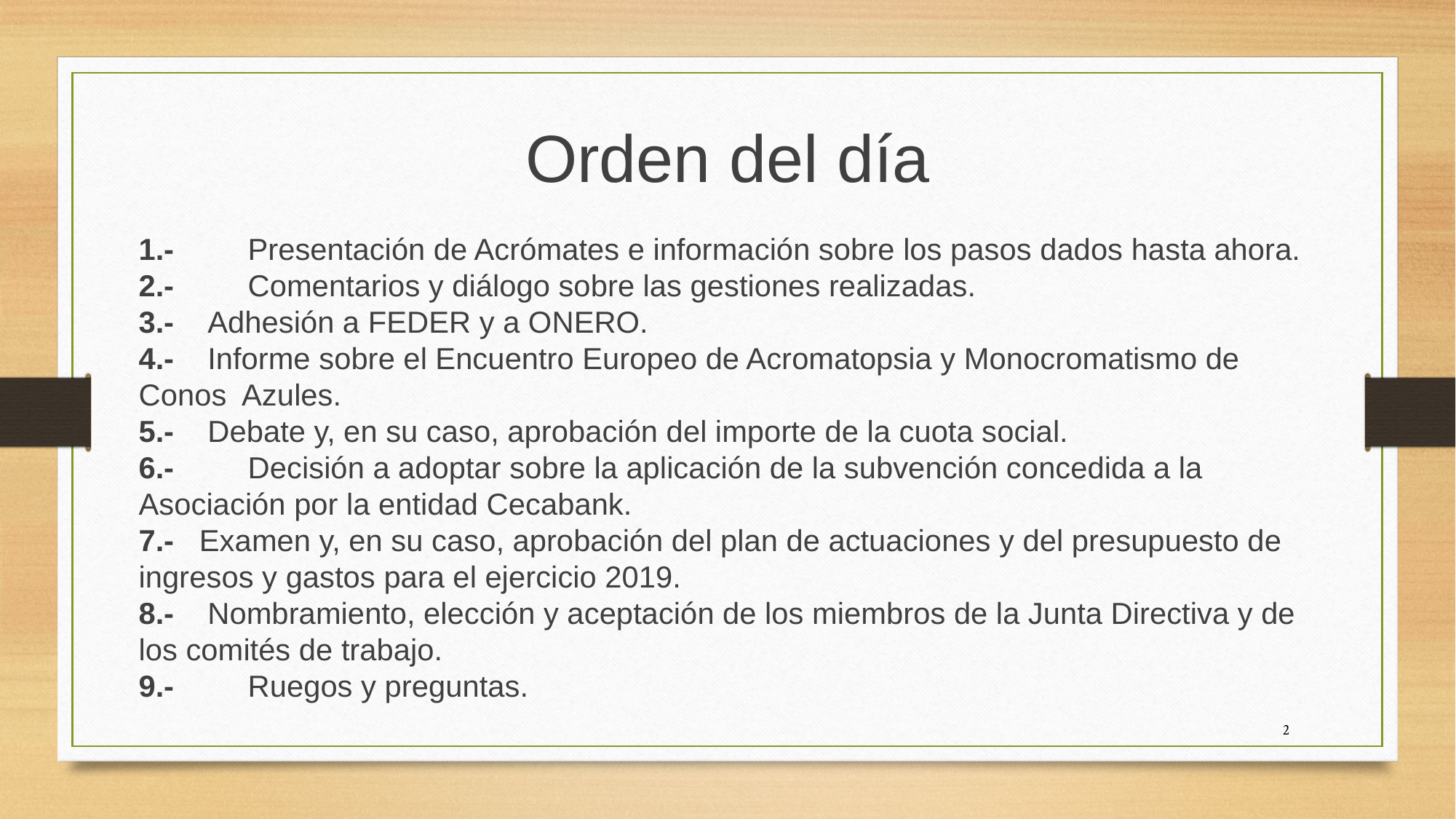

Orden del día
1.-	Presentación de Acrómates e información sobre los pasos dados hasta ahora.
2.-	Comentarios y diálogo sobre las gestiones realizadas.
3.-    Adhesión a FEDER y a ONERO.
4.-    Informe sobre el Encuentro Europeo de Acromatopsia y Monocromatismo de Conos  Azules.
5.-    Debate y, en su caso, aprobación del importe de la cuota social.
6.-	Decisión a adoptar sobre la aplicación de la subvención concedida a la Asociación por la entidad Cecabank.
7.-   Examen y, en su caso, aprobación del plan de actuaciones y del presupuesto de ingresos y gastos para el ejercicio 2019.
8.-    Nombramiento, elección y aceptación de los miembros de la Junta Directiva y de los comités de trabajo.
9.-	Ruegos y preguntas.

2